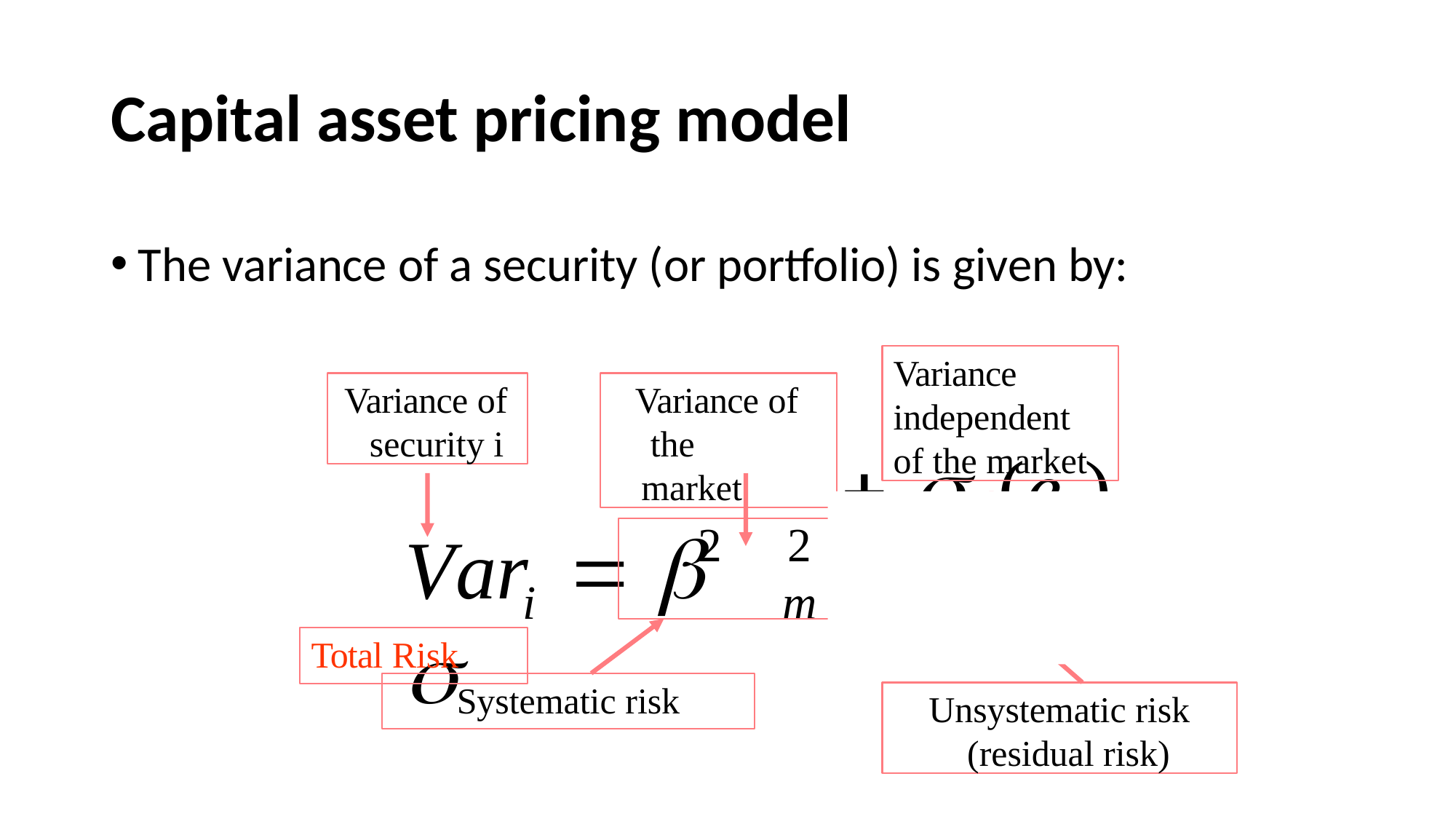

# Capital asset pricing model
The variance of a security (or portfolio) is given by:
Variance  independent  of the market
Variance of  security i
Variance of  the market

Var	= β	σ
+ σ	(ei )
2
2	2
m

i
Total Risk
Systematic risk
Unsystematic risk  (residual risk)